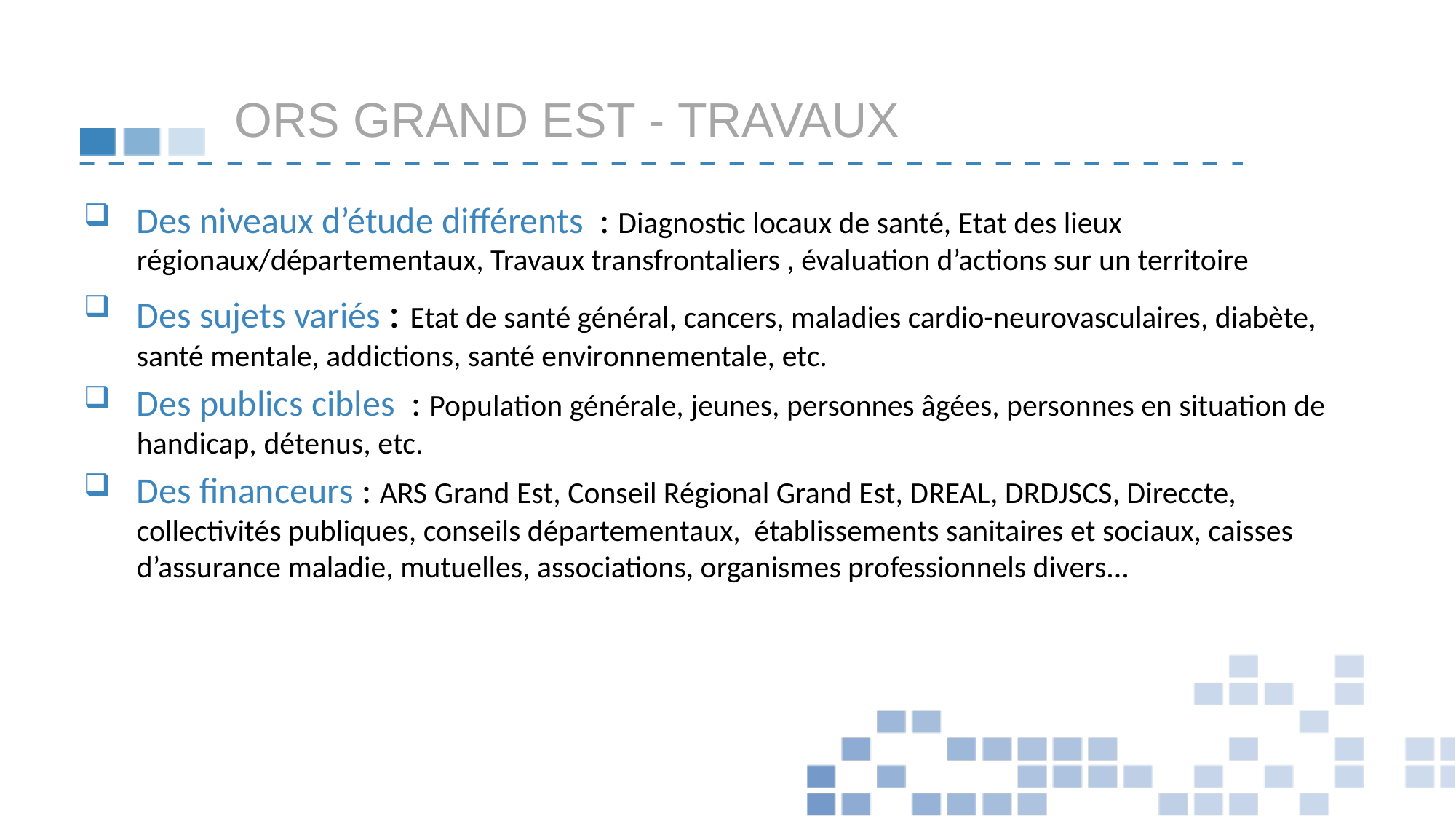

# ORS Grand Est - Travaux
Des niveaux d’étude différents  : Diagnostic locaux de santé, Etat des lieux régionaux/départementaux, Travaux transfrontaliers , évaluation d’actions sur un territoire
Des sujets variés : Etat de santé général, cancers, maladies cardio-neurovasculaires, diabète, santé mentale, addictions, santé environnementale, etc.
Des publics cibles  : Population générale, jeunes, personnes âgées, personnes en situation de handicap, détenus, etc.
Des financeurs : ARS Grand Est, Conseil Régional Grand Est, DREAL, DRDJSCS, Direccte, collectivités publiques, conseils départementaux,  établissements sanitaires et sociaux, caisses d’assurance maladie, mutuelles, associations, organismes professionnels divers...